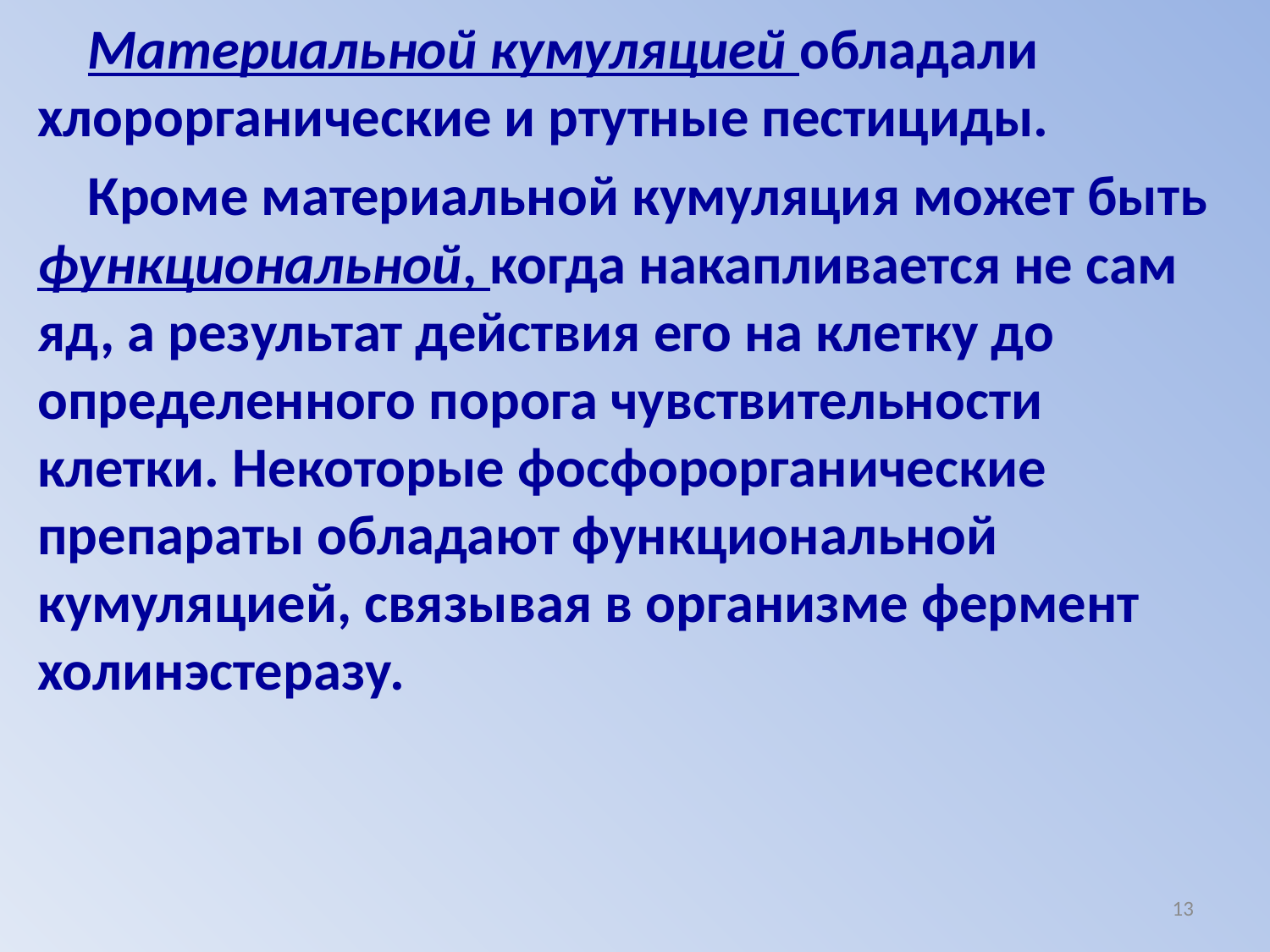

Материальной кумуляцией обладали хлорорганические и ртутные пестициды.
Кроме материальной кумуляция может быть функциональной, когда накапливается не сам яд, а результат действия его на клетку до определенного порога чувствительности клетки. Некоторые фосфорорганические препараты обладают функциональной кумуляцией, связывая в организме фермент холинэстеразу.

13